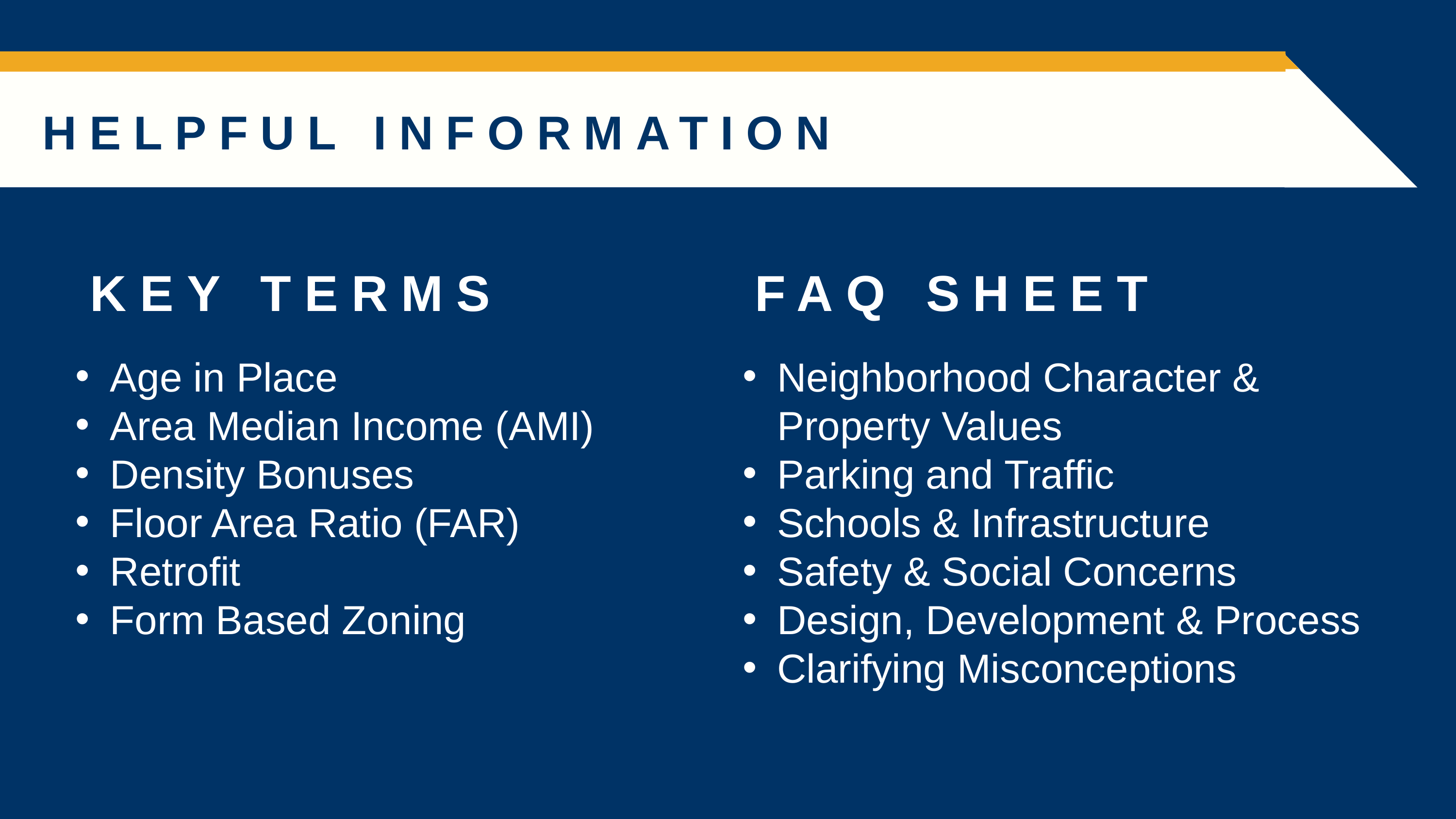

HELPFUL INFORMATION
KEY TERMS
FAQ SHEET
Age in Place
Area Median Income (AMI)
Density Bonuses
Floor Area Ratio (FAR)
Retrofit
Form Based Zoning
Neighborhood Character & Property Values
Parking and Traffic
Schools & Infrastructure
Safety & Social Concerns
Design, Development & Process
Clarifying Misconceptions